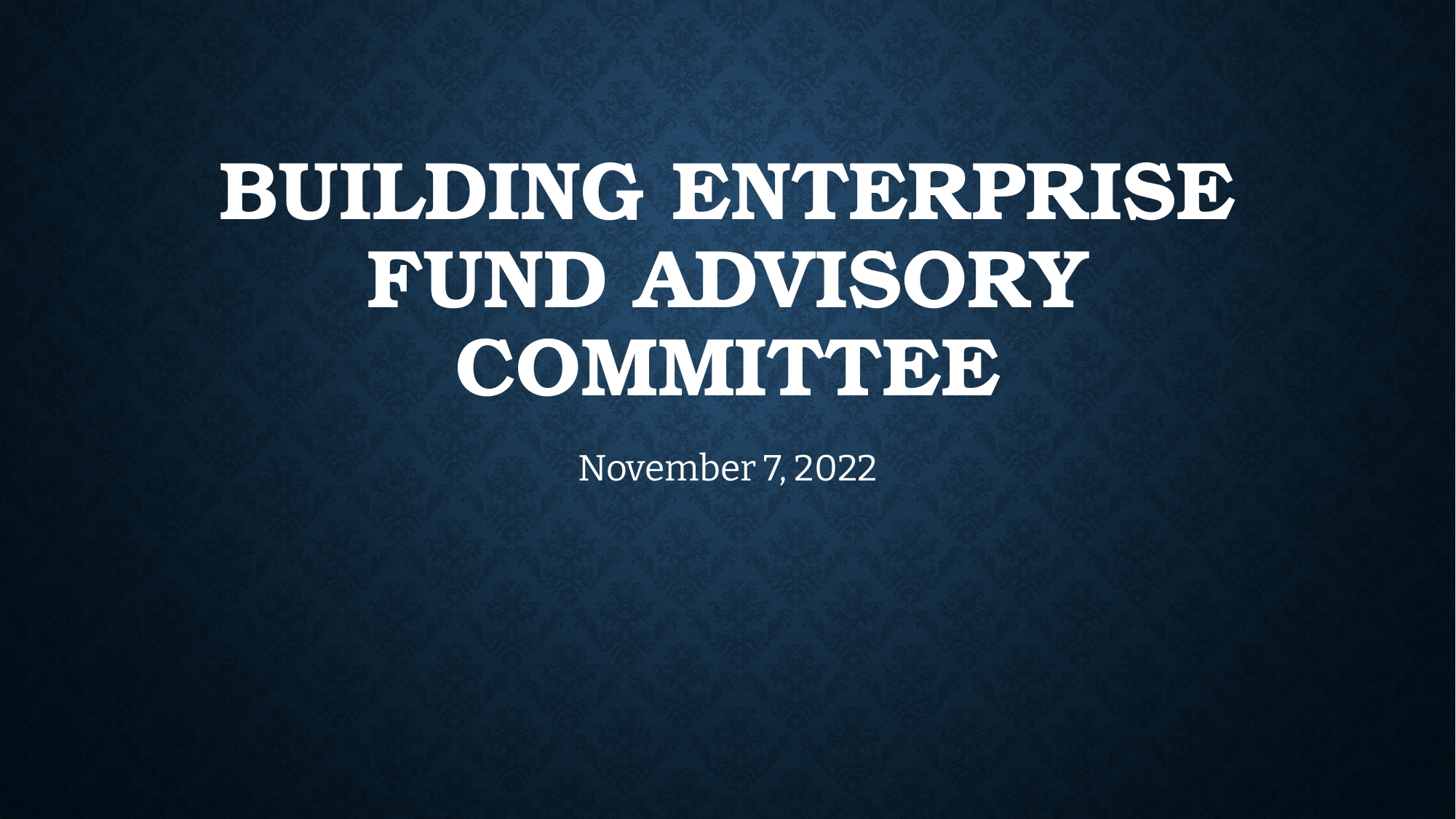

# BUILDING ENTERPRISE FUND ADVISORY COMMITTEE
November 7, 2022